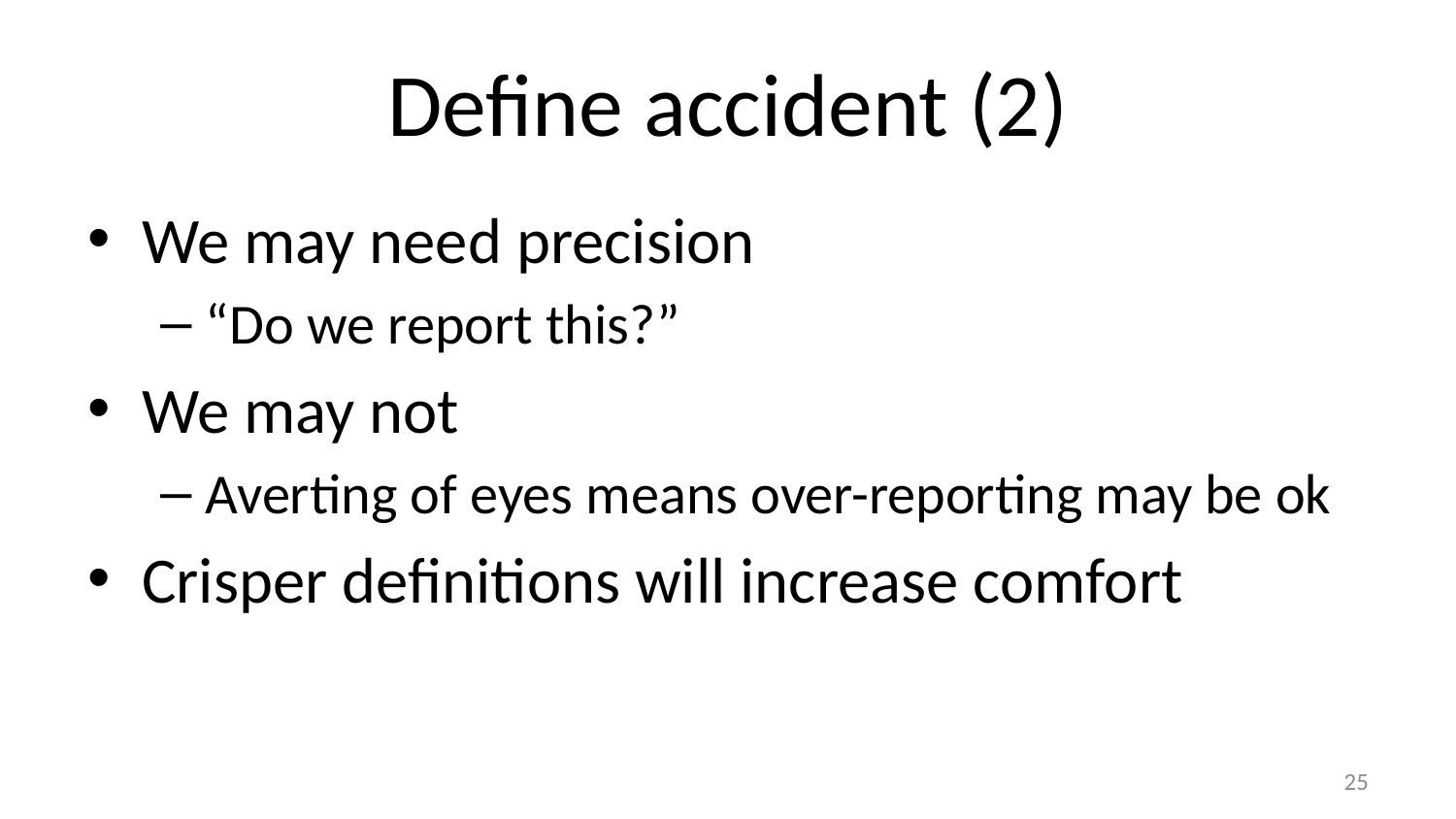

# Define accident (2)
We may need precision
“Do we report this?”
We may not
Averting of eyes means over-reporting may be ok
Crisper definitions will increase comfort
25